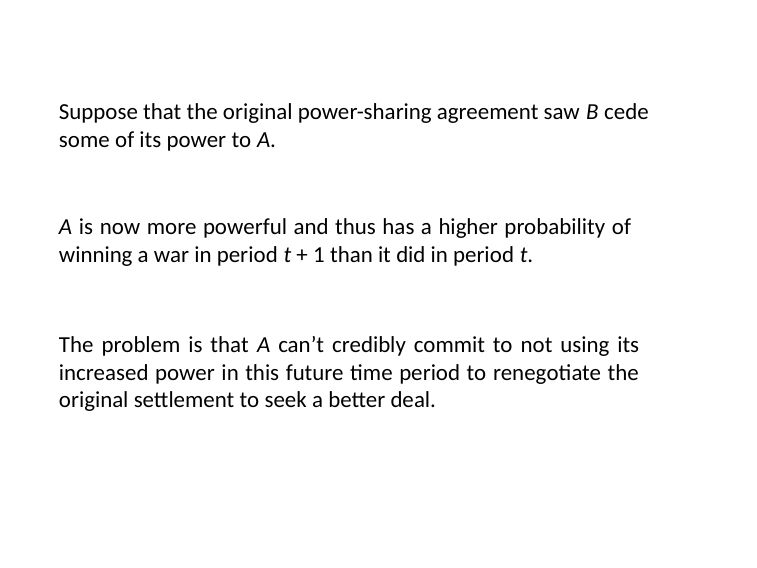

# Suppose that the original power-sharing agreement saw B cede some of its power to A.
A is now more powerful and thus has a higher probability of winning a war in period t + 1 than it did in period t.

The problem is that A can’t credibly commit to not using its increased power in this future time period to renegotiate the original settlement to seek a better deal.